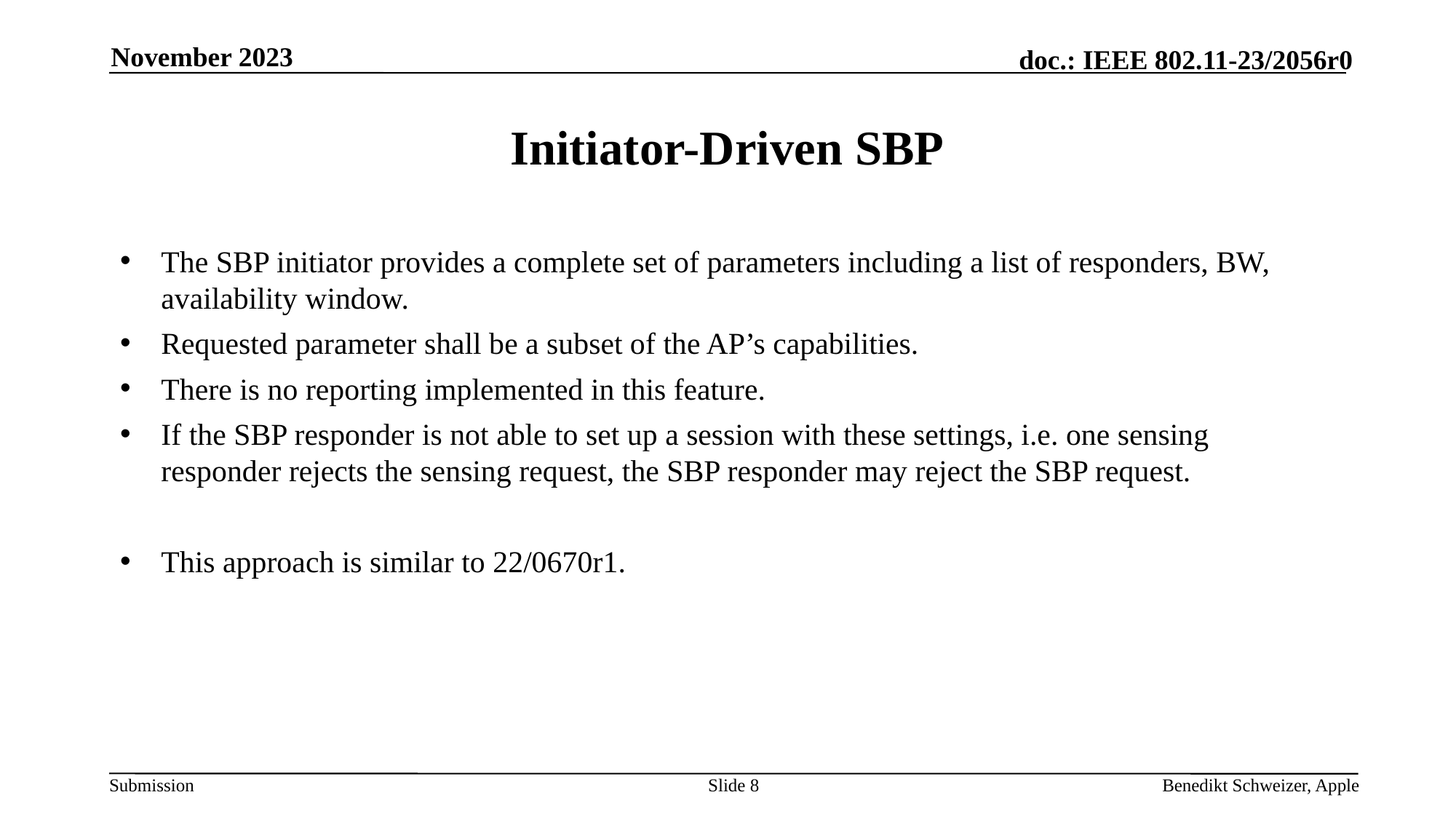

November 2023
# Initiator-Driven SBP
The SBP initiator provides a complete set of parameters including a list of responders, BW, availability window.
Requested parameter shall be a subset of the AP’s capabilities.
There is no reporting implemented in this feature.
If the SBP responder is not able to set up a session with these settings, i.e. one sensing responder rejects the sensing request, the SBP responder may reject the SBP request.

This approach is similar to 22/0670r1.
Slide 8
Benedikt Schweizer, Apple